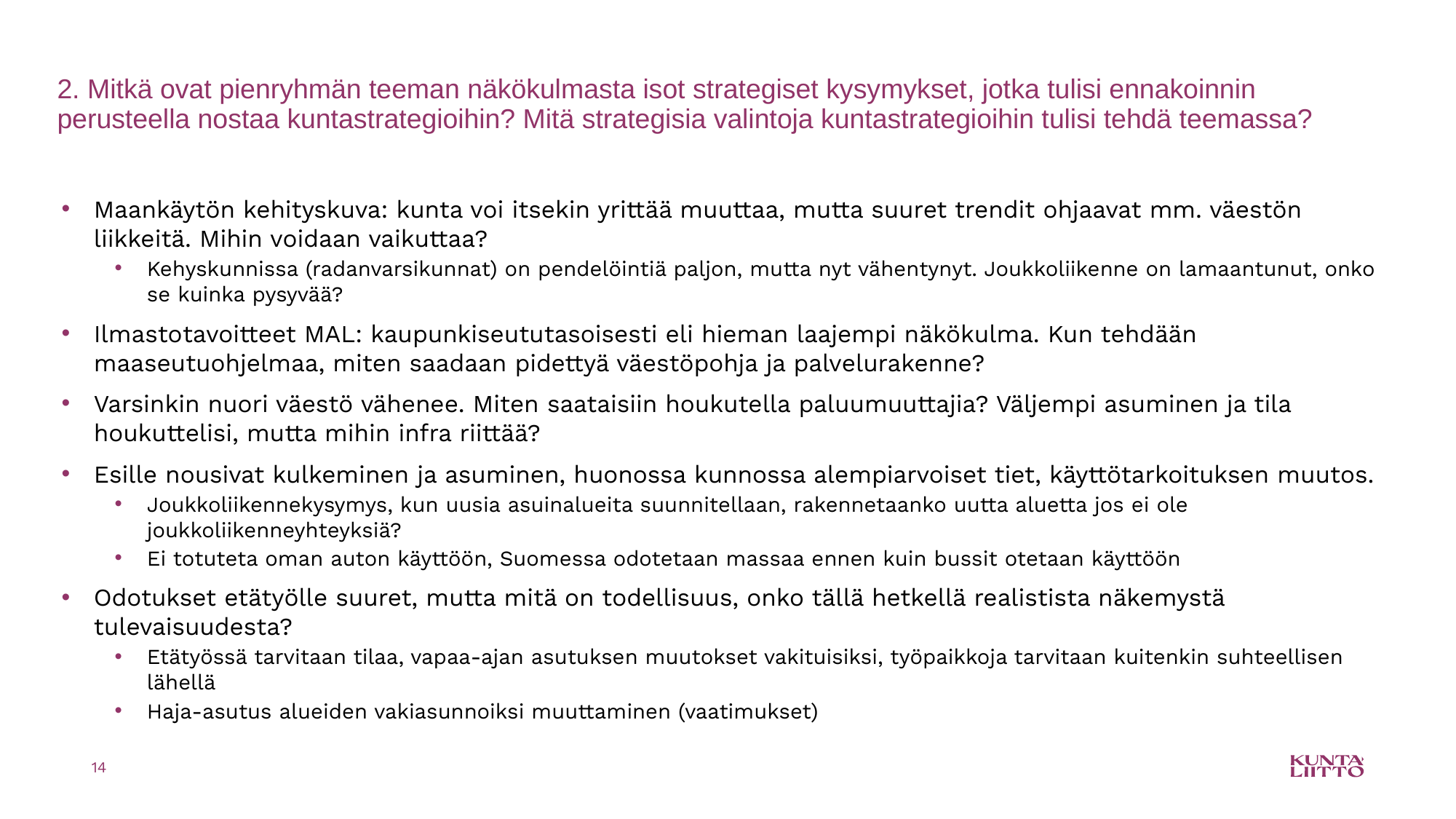

# 2. Mitkä ovat pienryhmän teeman näkökulmasta isot strategiset kysymykset, jotka tulisi ennakoinnin perusteella nostaa kuntastrategioihin? Mitä strategisia valintoja kuntastrategioihin tulisi tehdä teemassa?

Maankäytön kehityskuva: kunta voi itsekin yrittää muuttaa, mutta suuret trendit ohjaavat mm. väestön liikkeitä. Mihin voidaan vaikuttaa?
Kehyskunnissa (radanvarsikunnat) on pendelöintiä paljon, mutta nyt vähentynyt. Joukkoliikenne on lamaantunut, onko se kuinka pysyvää?
Ilmastotavoitteet MAL: kaupunkiseututasoisesti eli hieman laajempi näkökulma. Kun tehdään maaseutuohjelmaa, miten saadaan pidettyä väestöpohja ja palvelurakenne?
Varsinkin nuori väestö vähenee. Miten saataisiin houkutella paluumuuttajia? Väljempi asuminen ja tila houkuttelisi, mutta mihin infra riittää?
Esille nousivat kulkeminen ja asuminen, huonossa kunnossa alempiarvoiset tiet, käyttötarkoituksen muutos.
Joukkoliikennekysymys, kun uusia asuinalueita suunnitellaan, rakennetaanko uutta aluetta jos ei ole joukkoliikenneyhteyksiä?
Ei totuteta oman auton käyttöön, Suomessa odotetaan massaa ennen kuin bussit otetaan käyttöön
Odotukset etätyölle suuret, mutta mitä on todellisuus, onko tällä hetkellä realistista näkemystä tulevaisuudesta?
Etätyössä tarvitaan tilaa, vapaa-ajan asutuksen muutokset vakituisiksi, työpaikkoja tarvitaan kuitenkin suhteellisen lähellä
Haja-asutus alueiden vakiasunnoiksi muuttaminen (vaatimukset)
14